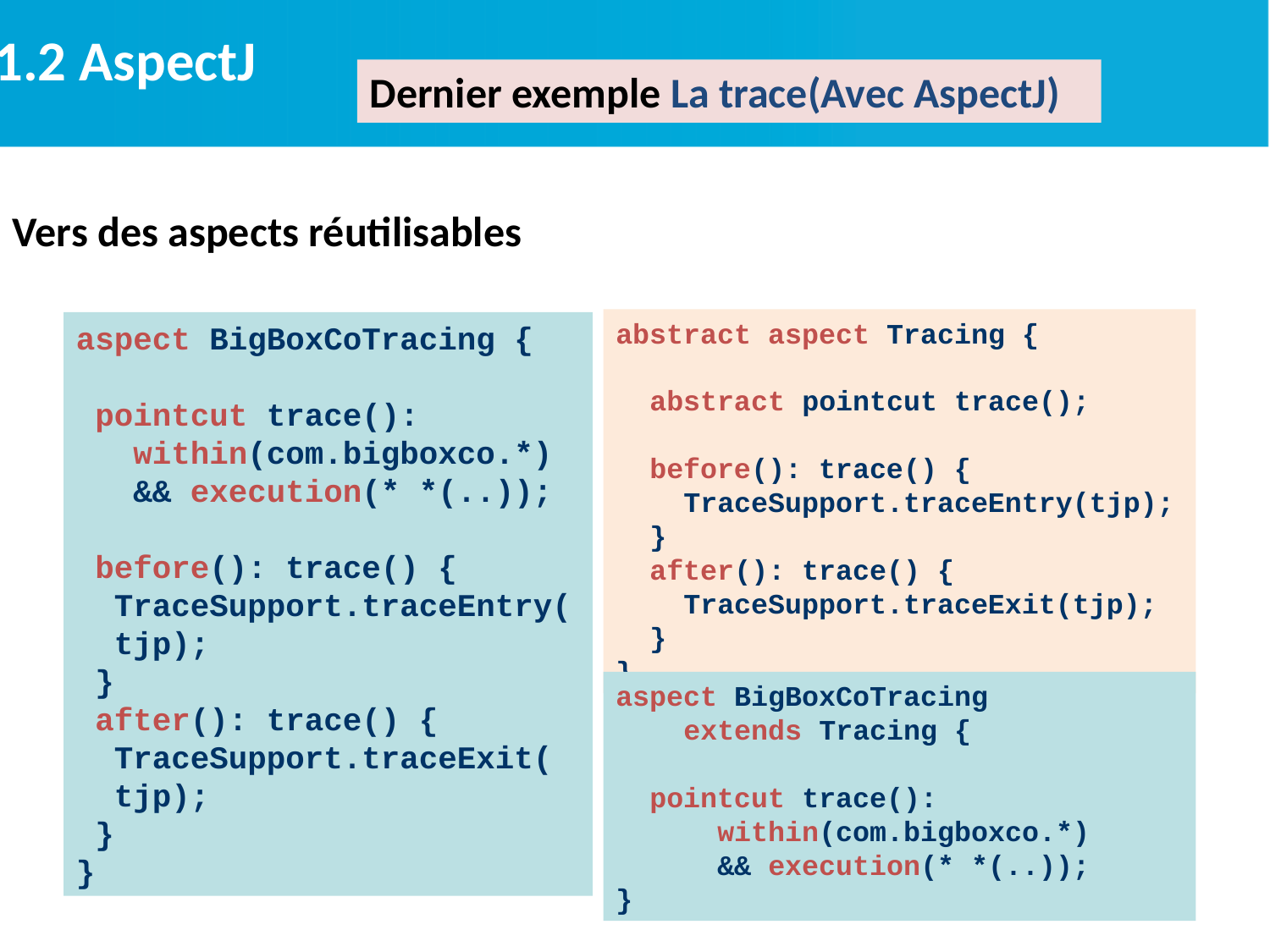

2.1.2 AspectJ
Dernier exemple La trace(Avec AspectJ)
Vers des aspects réutilisables
abstract aspect Tracing {
  abstract pointcut trace();

  before(): trace() {
    TraceSupport.traceEntry(tjp);
  }
  after(): trace() {
    TraceSupport.traceExit(tjp);
  }
}
aspect BigBoxCoTracing {

 pointcut trace():
   within(com.bigboxco.*)
   && execution(* *(..));

 before(): trace() {
  TraceSupport.traceEntry(
  tjp);
 }
 after(): trace() {
  TraceSupport.traceExit(
  tjp);
 }
}
aspect BigBoxCoTracing
    extends Tracing {

  pointcut trace():
      within(com.bigboxco.*)
      && execution(* *(..));
}